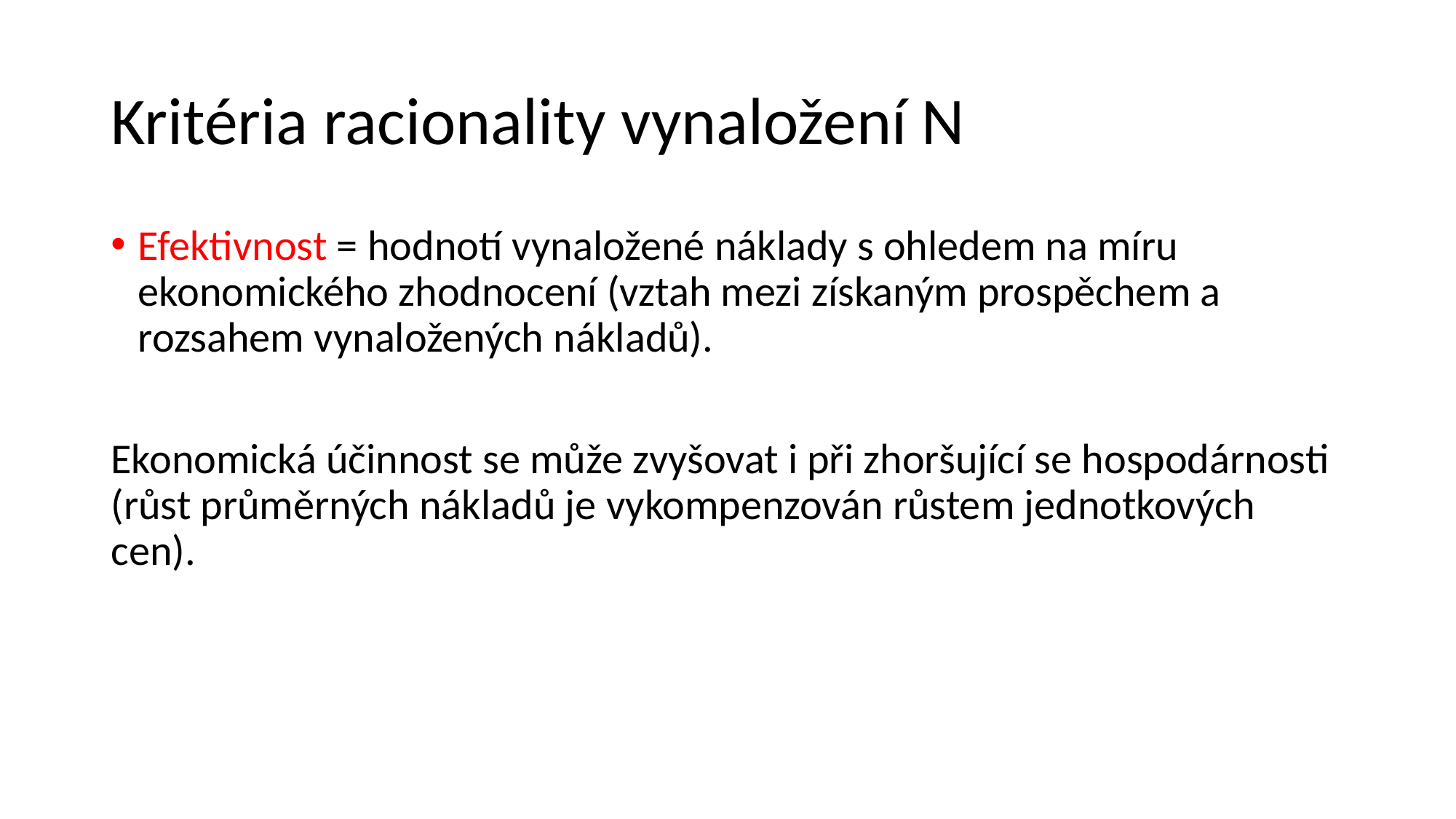

# Kritéria racionality vynaložení N
Efektivnost = hodnotí vynaložené náklady s ohledem na míru ekonomického zhodnocení (vztah mezi získaným prospěchem a rozsahem vynaložených nákladů).

Ekonomická účinnost se může zvyšovat i při zhoršující se hospodárnosti (růst průměrných nákladů je vykompenzován růstem jednotkových cen).